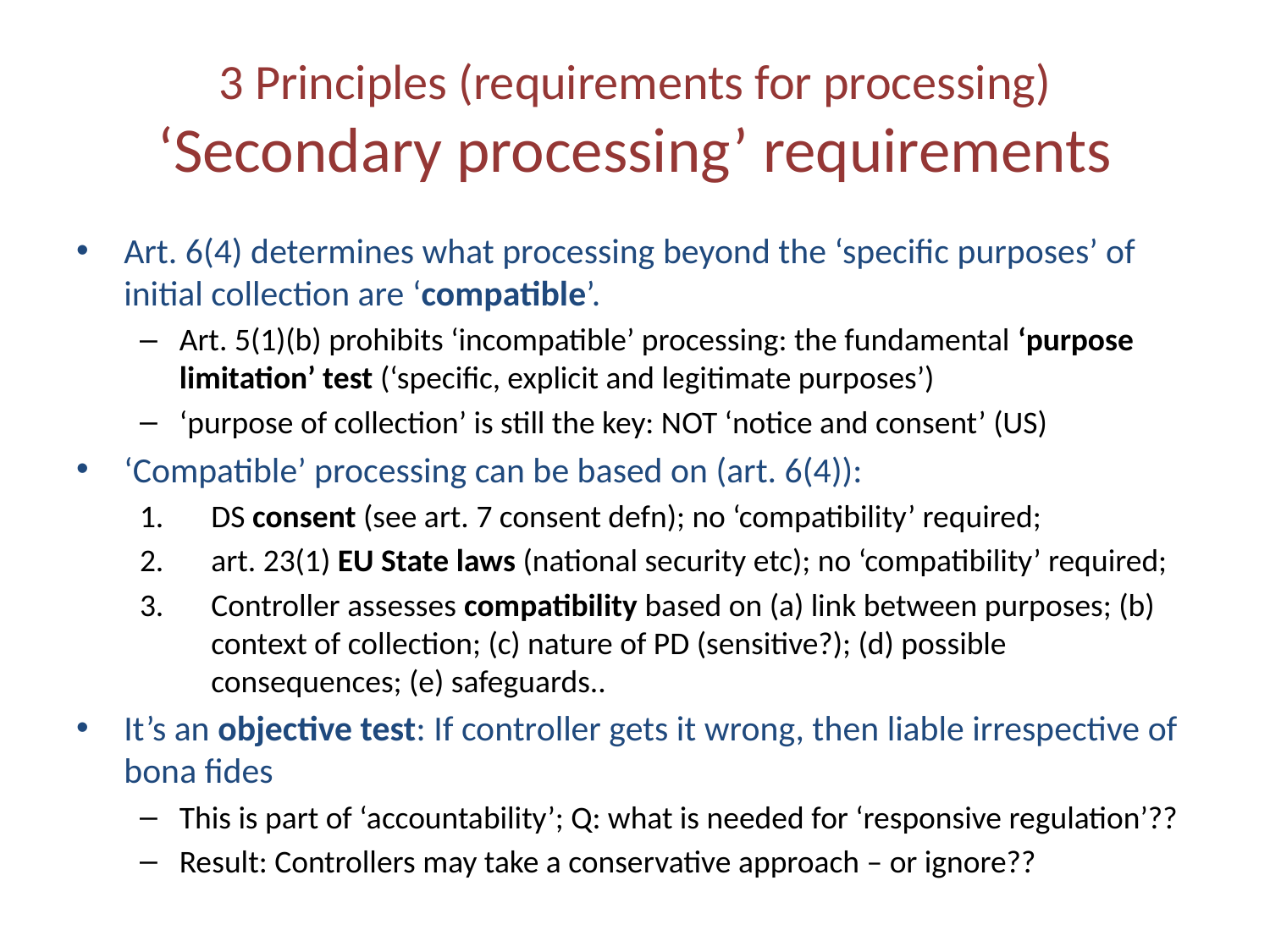

# 3 Principles (requirements for processing) ‘Secondary processing’ requirements
Art. 6(4) determines what processing beyond the ‘specific purposes’ of initial collection are ‘compatible’.
Art. 5(1)(b) prohibits ‘incompatible’ processing: the fundamental ‘purpose limitation’ test (‘specific, explicit and legitimate purposes’)
‘purpose of collection’ is still the key: NOT ‘notice and consent’ (US)
‘Compatible’ processing can be based on (art. 6(4)):
DS consent (see art. 7 consent defn); no ‘compatibility’ required;
art. 23(1) EU State laws (national security etc); no ‘compatibility’ required;
Controller assesses compatibility based on (a) link between purposes; (b) context of collection; (c) nature of PD (sensitive?); (d) possible consequences; (e) safeguards..
It’s an objective test: If controller gets it wrong, then liable irrespective of bona fides
This is part of ‘accountability’; Q: what is needed for ‘responsive regulation’??
Result: Controllers may take a conservative approach – or ignore??